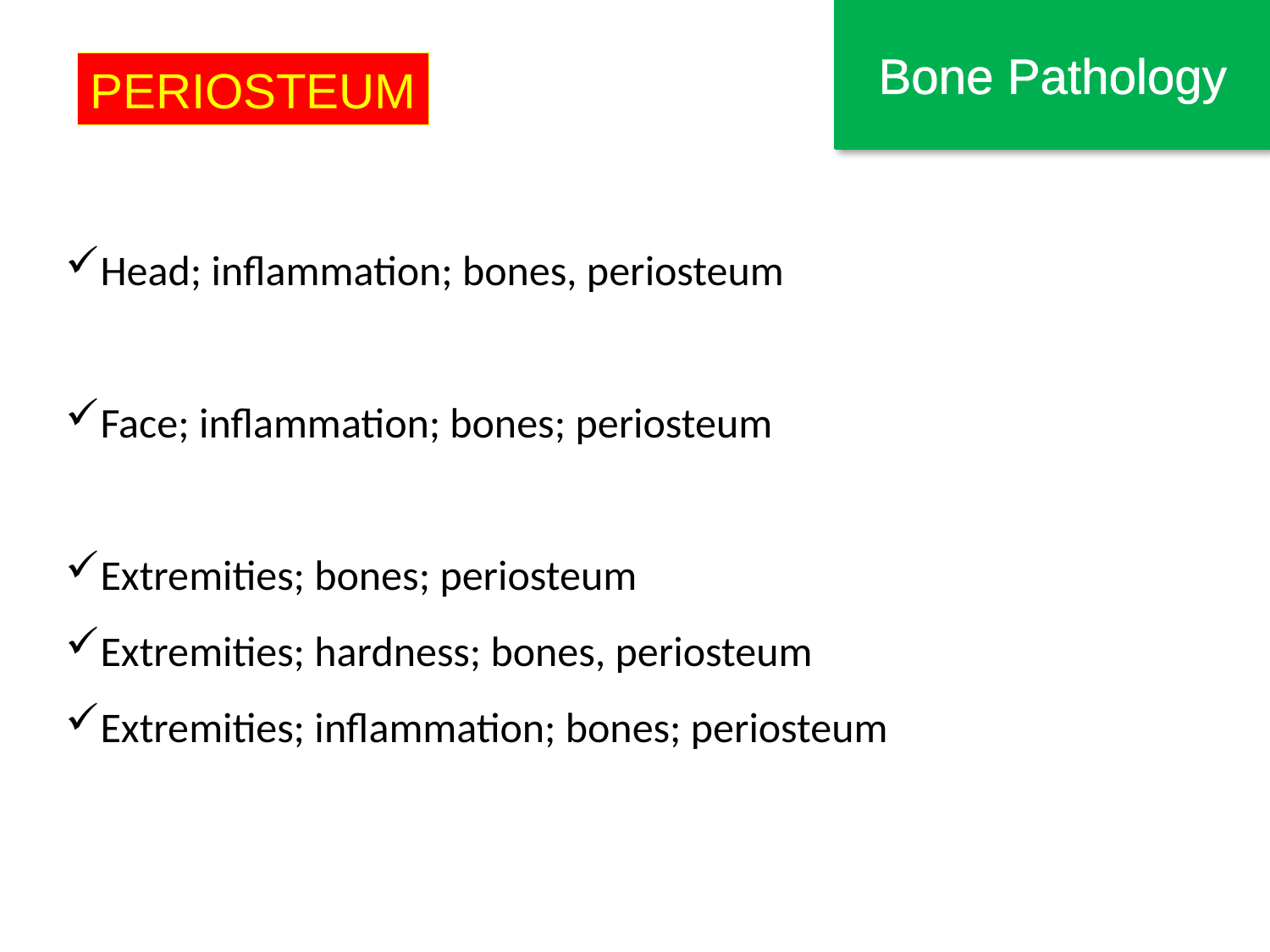

Bone Pathology
PERIOSTEUM
Head; inflammation; bones, periosteum

Face; inflammation; bones; periosteum

Extremities; bones; periosteum
Extremities; hardness; bones, periosteum
Extremities; inflammation; bones; periosteum